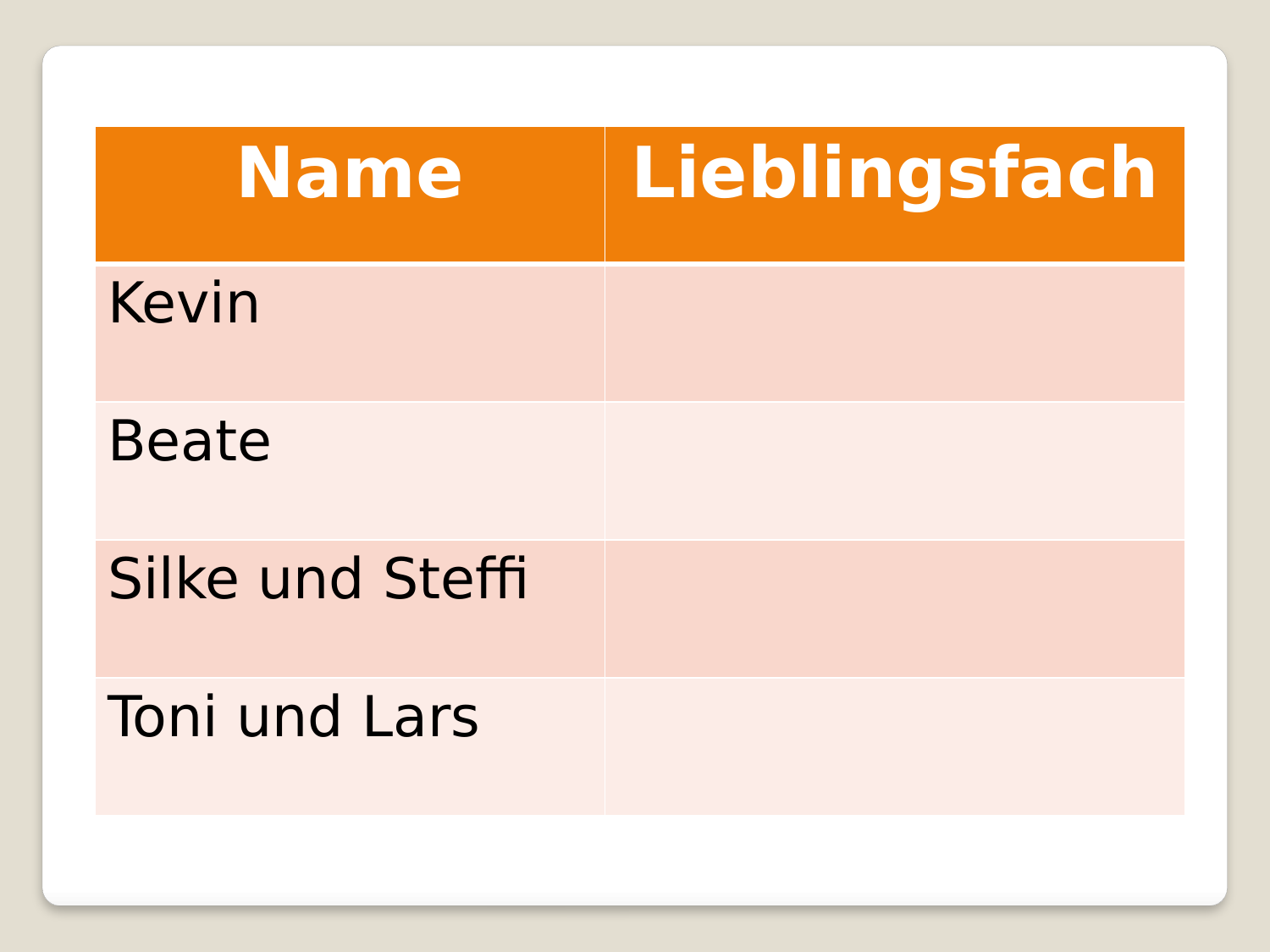

| Name | Lieblingsfach |
| --- | --- |
| Kevin |  |
| Beate |  |
| Silke und Steffi |  |
| Toni und Lars |  |